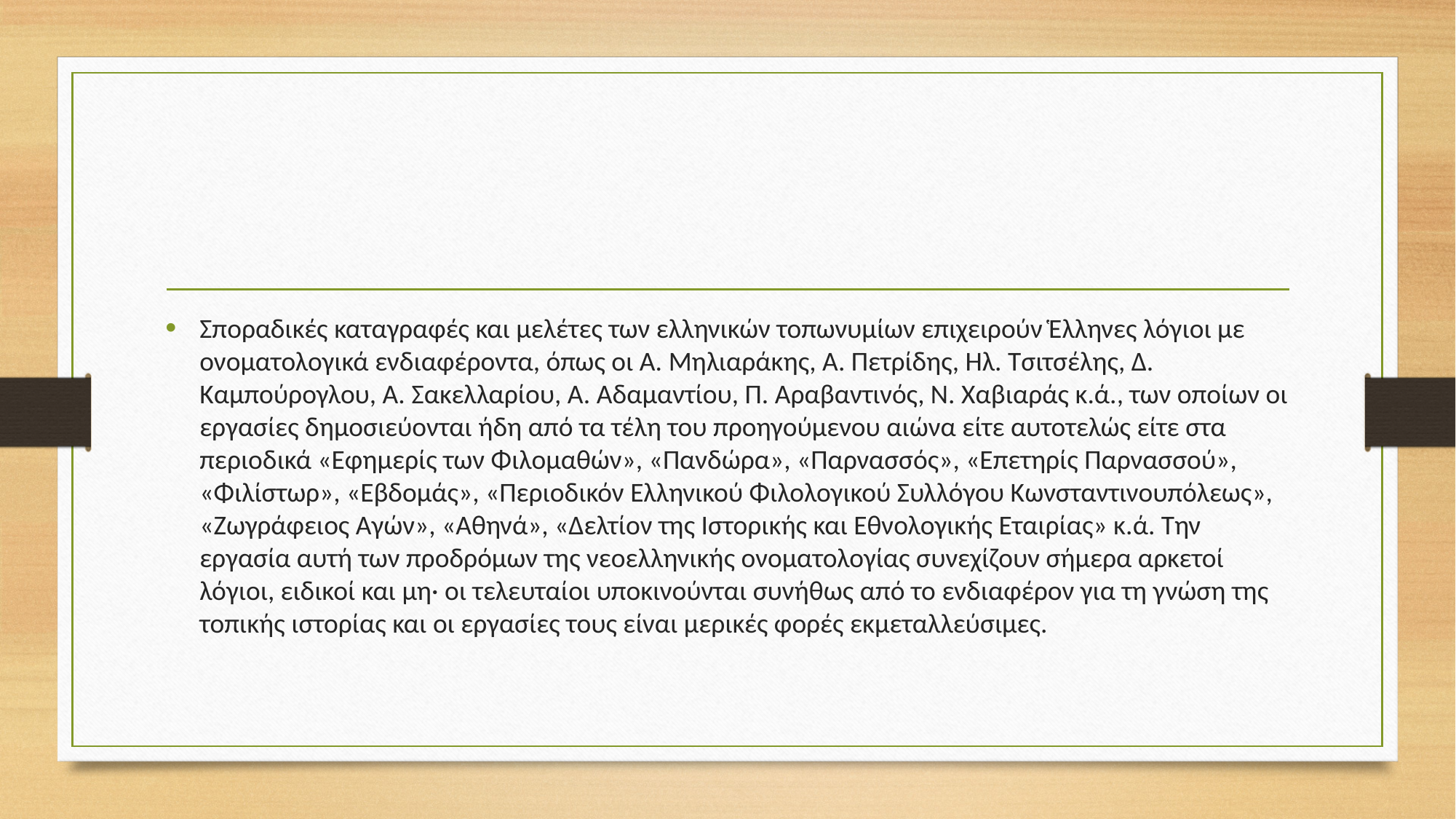

#
Σποραδικές καταγραφές και μελέτες των ελληνικών τοπωνυμίων επιχειρούν Ἑλληνες λόγιοι με ονοματολογικά ενδιαφέροντα, όπως οι Α. Μηλιαράκης, Α. Πετρίδης, Ηλ. Τσιτσέλης, Δ. Καμπούρογλου, Α. Σακελλαρίου, Α. Αδαμαντίου, Π. Αραβαντινός, Ν. Χαβιαράς κ.ά., των οποίων οι εργασίες δημοσιεύονται ήδη από τα τέλη του προηγούμενου αιώνα είτε αυτοτελώς είτε στα περιοδικά «Εφημερίς των Φιλομαθών», «Πανδώρα», «Παρνασσός», «Επετηρίς Παρνασσού», «Φιλίστωρ», «Εβδομάς», «Περιοδικόν Ελληνικού Φιλολογικού Συλλόγου Κωνσταντινουπόλεως», «Ζωγράφειος Αγών», «Αθηνά», «Δελτίον της Ιστορικής και Εθνολογικής Εταιρίας» κ.ά. Την εργασία αυτή των προδρόμων της νεοελληνικής ονοματολογίας συνεχίζουν σήμερα αρκετοί λόγιοι, ειδικοί και μη· οι τελευταίοι υποκινούνται συνήθως από το ενδιαφέρον για τη γνώση της τοπικής ιστορίας και οι εργασίες τους είναι μερικές φορές εκμεταλλεύσιμες.